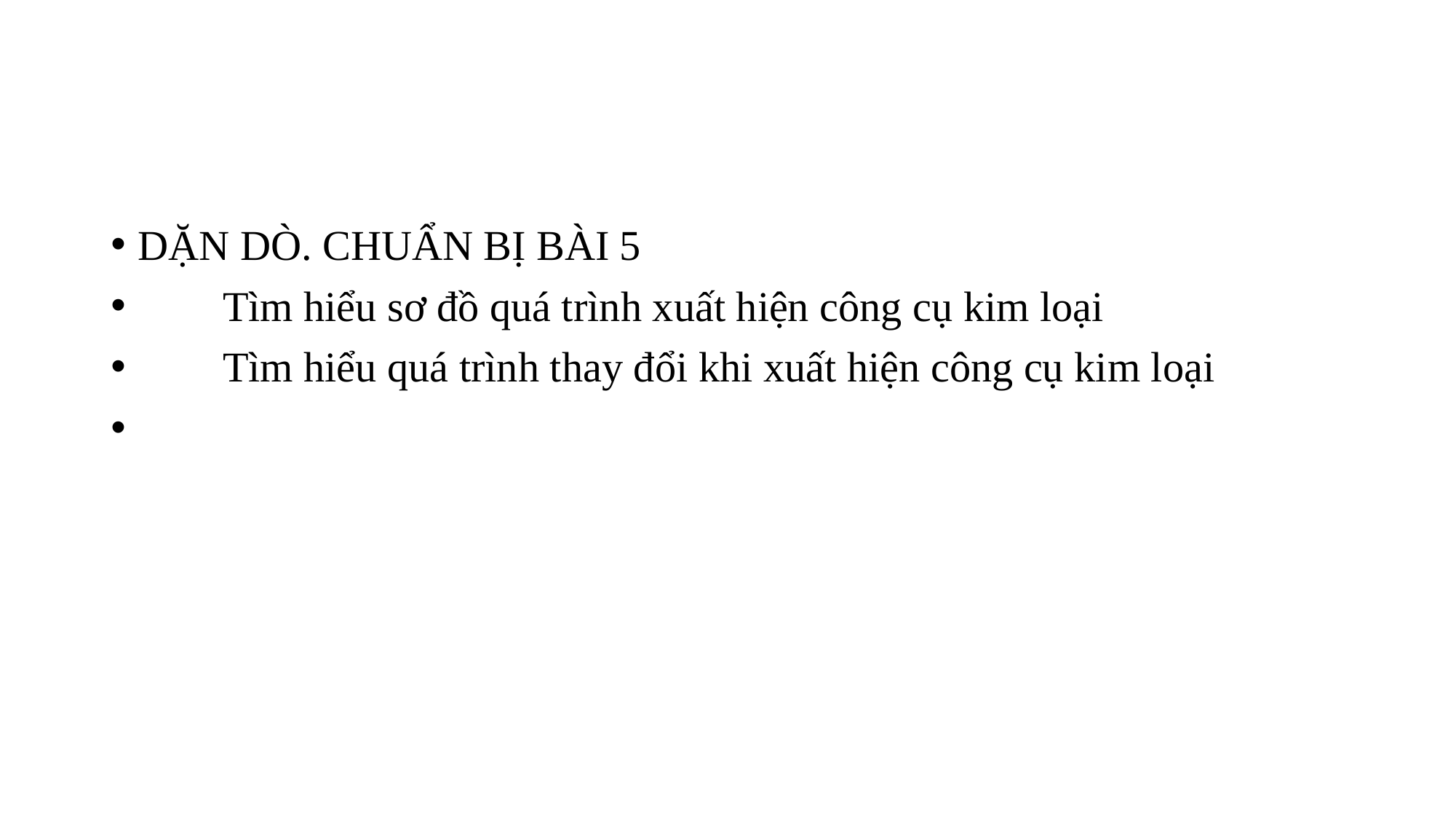

DẶN DÒ. CHUẨN BỊ BÀI 5
        Tìm hiểu sơ đồ quá trình xuất hiện công cụ kim loại
        Tìm hiểu quá trình thay đổi khi xuất hiện công cụ kim loại